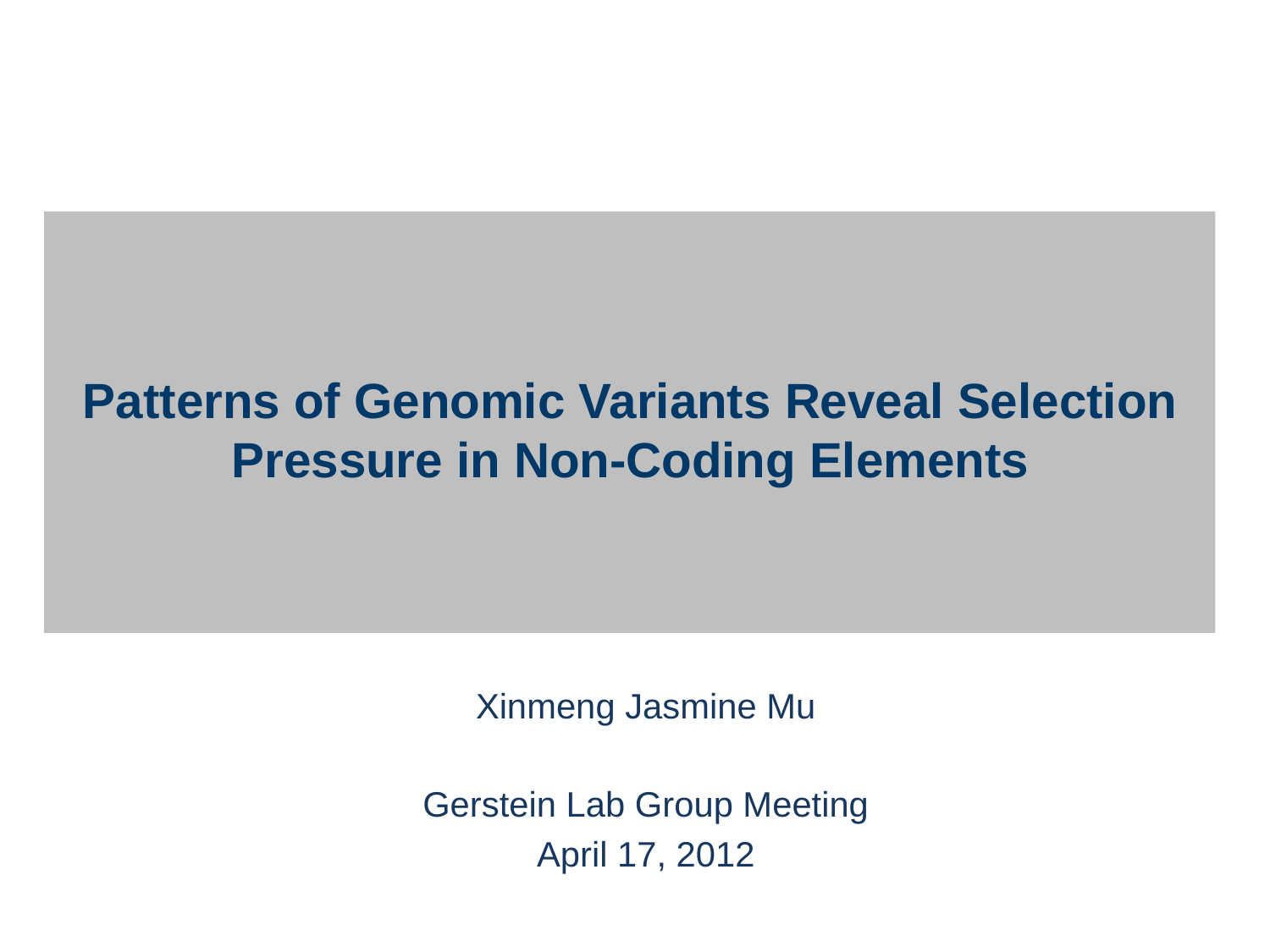

# Patterns of Genomic Variants Reveal Selection Pressure in Non-Coding Elements
Xinmeng Jasmine Mu

Gerstein Lab Group Meeting
April 17, 2012